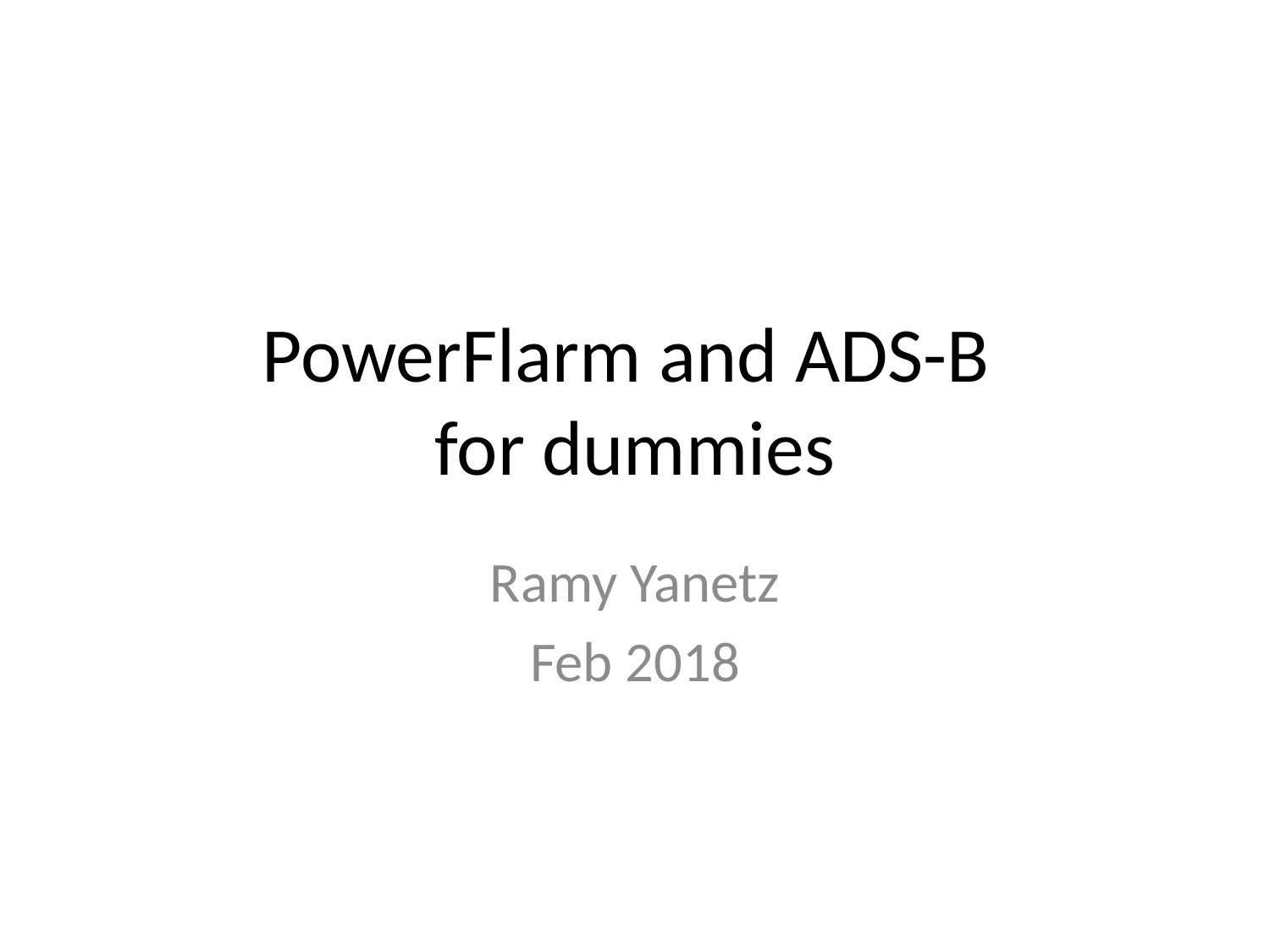

# PowerFlarm and ADS-B for dummies
Ramy Yanetz
Feb 2018